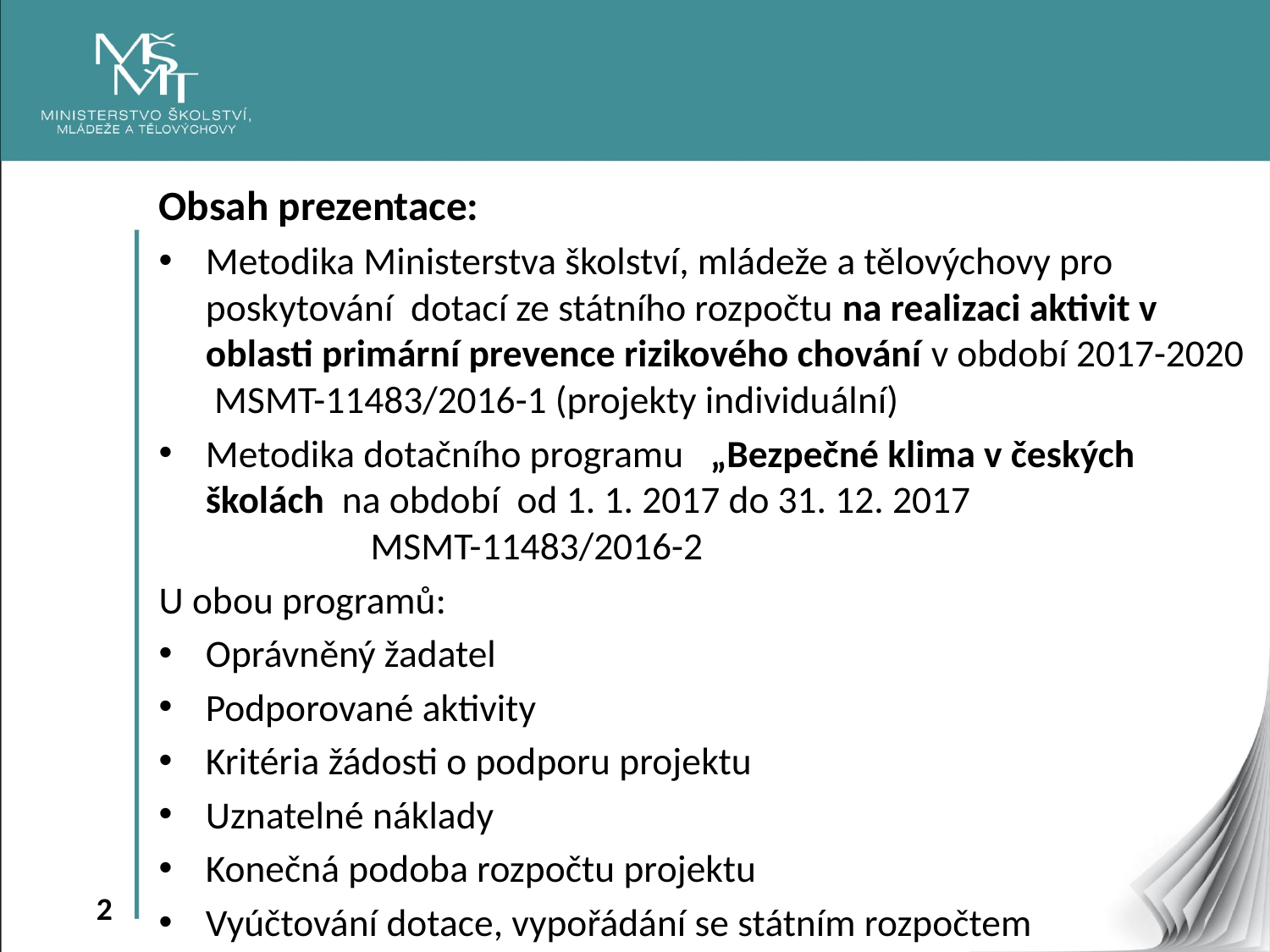

Obsah prezentace:
Metodika Ministerstva školství, mládeže a tělovýchovy pro poskytování  dotací ze státního rozpočtu na realizaci aktivit v oblasti primární prevence rizikového chování v období 2017-2020   MSMT-11483/2016-1 (projekty individuální)
Metodika dotačního programu   „Bezpečné klima v českých školách  na období  od 1. 1. 2017 do 31. 12. 2017                                                    MSMT-11483/2016-2
U obou programů:
Oprávněný žadatel
Podporované aktivity
Kritéria žádosti o podporu projektu
Uznatelné náklady
Konečná podoba rozpočtu projektu
Vyúčtování dotace, vypořádání se státním rozpočtem